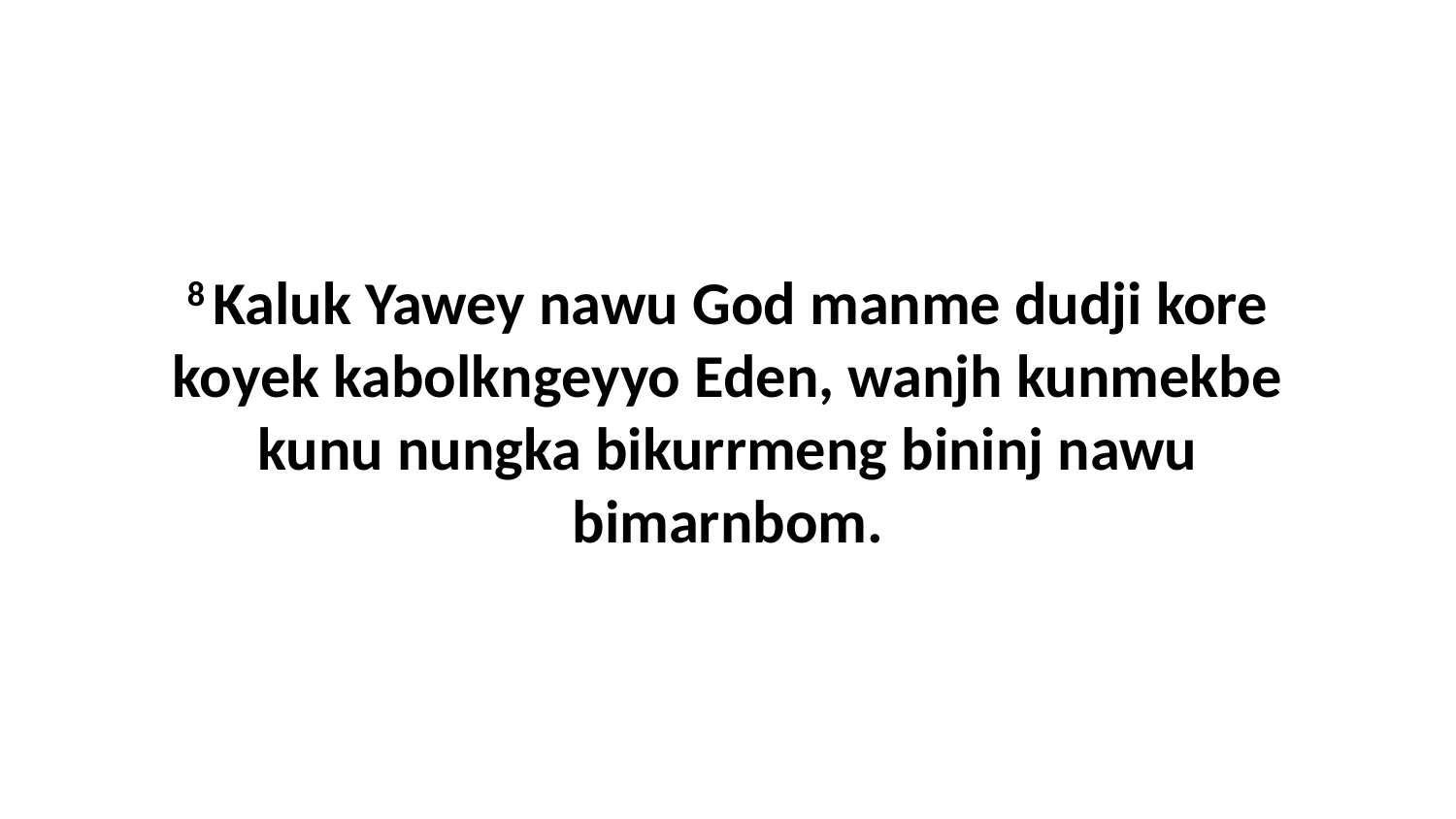

8 Kaluk Yawey nawu God manme dudji kore koyek kabolkngeyyo Eden, wanjh kunmekbe kunu nungka bikurrmeng bininj nawu bimarnbom.